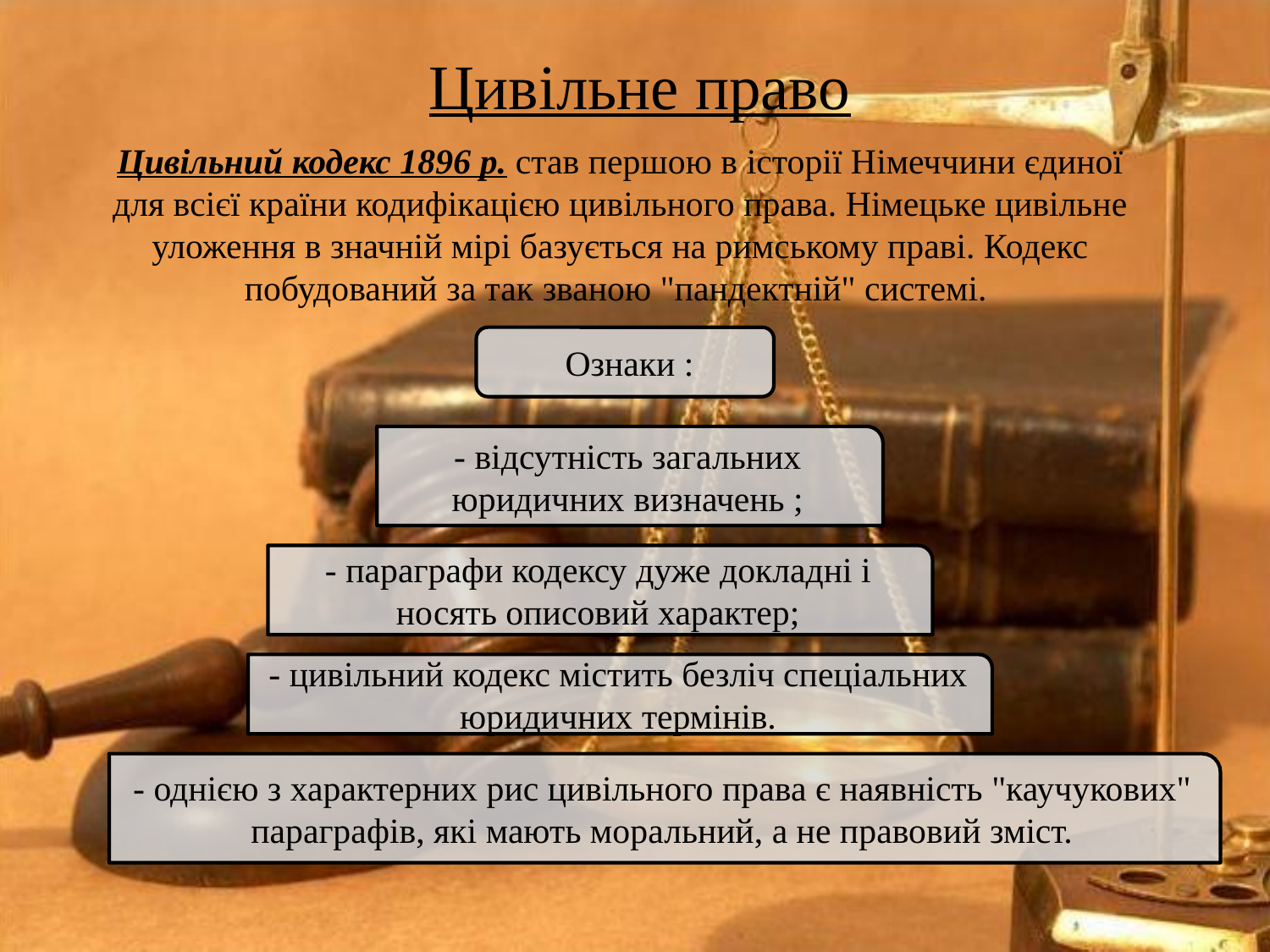

Цивільне право
Цивільний кодекс 1896 р. став першою в історії Німеччини єдиної для всієї країни кодифікацією цивільного права. Німецьке цивільне уложення в значній мірі базується на римському праві. Кодекс побудований за так званою "пандектній" системі.
 Ознаки :
- відсутність загальних юридичних визначень ;
- параграфи кодексу дуже докладні і носять описовий характер;

- цивільний кодекс містить безліч спеціальних юридичних термінів.

- однією з характерних рис цивільного права є наявність "каучукових" параграфів, які мають моральний, а не правовий зміст.